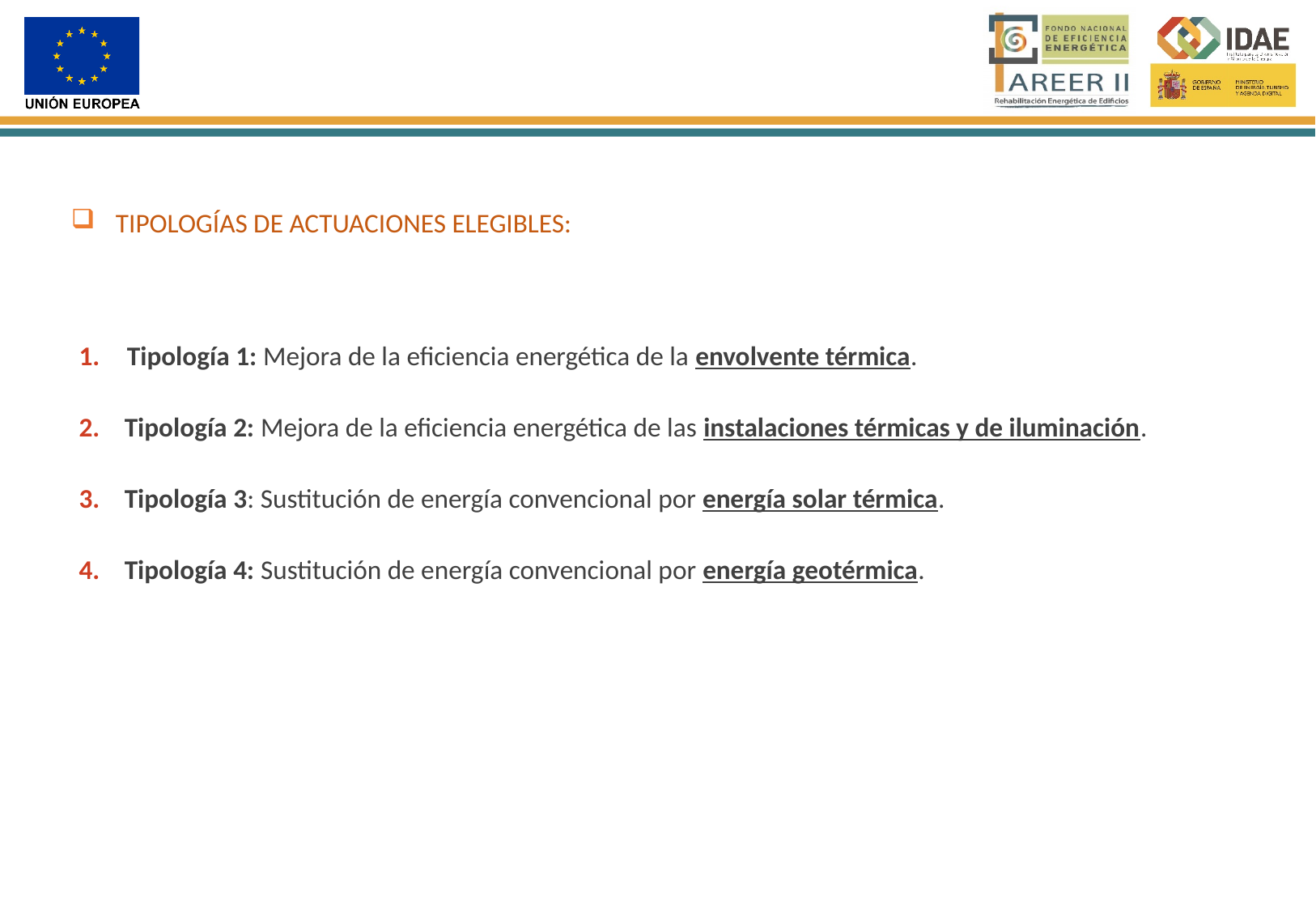

TIPOLOGÍAS DE ACTUACIONES ELEGIBLES:

Tipología 1: Mejora de la eficiencia energética de la envolvente térmica.

Tipología 2: Mejora de la eficiencia energética de las instalaciones térmicas y de iluminación.

Tipología 3: Sustitución de energía convencional por energía solar térmica.

Tipología 4: Sustitución de energía convencional por energía geotérmica.